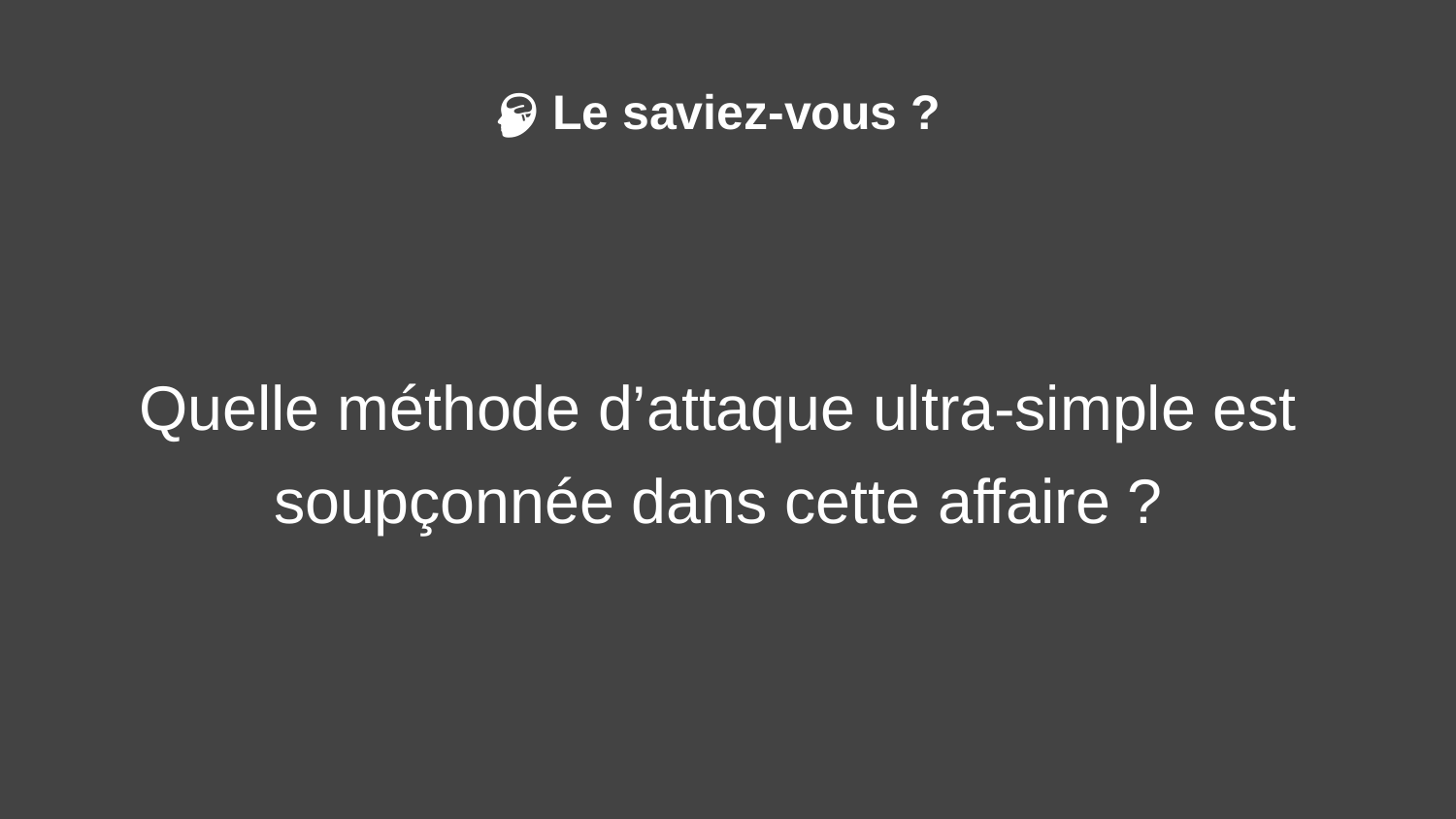

🧠 Le saviez-vous ?
Quelle méthode d’attaque ultra-simple est soupçonnée dans cette affaire ?